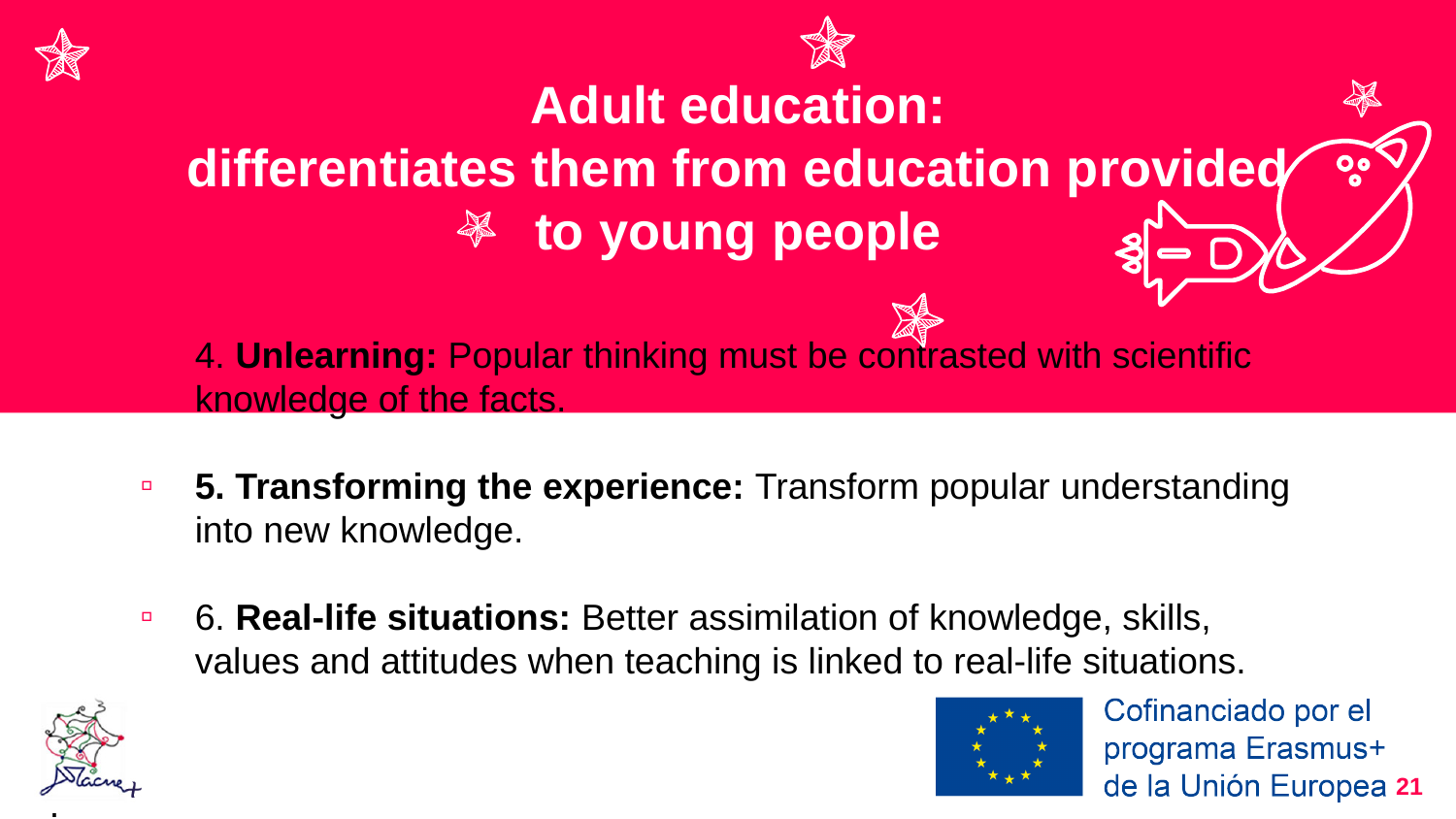

Adult education:
differentiates them from education provided to young people

4. Unlearning: Popular thinking must be contrasted with scientific knowledge of the facts.

5. Transforming the experience: Transform popular understanding into new knowledge.

6. Real-life situations: Better assimilation of knowledge, skills, values and attitudes when teaching is linked to real-life situations.

.

21